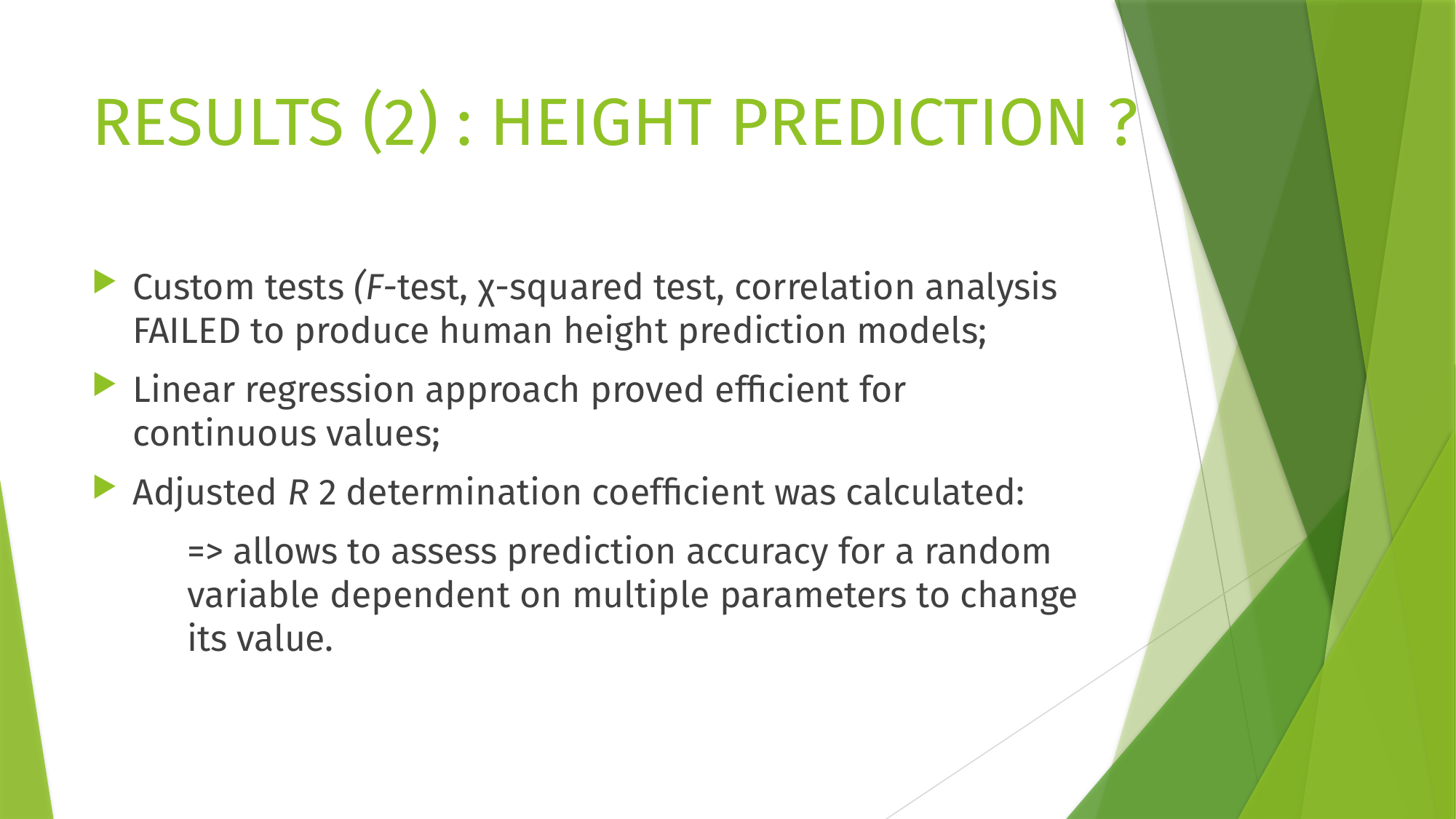

# RESULTS (2) : HEIGHT PREDICTION ?
Custom tests (F-test, χ-squared test, correlation analysis FAILED to produce human height prediction models;
Linear regression approach proved efficient for continuous values;
Adjusted R 2 determination coefficient was calculated:
=> allows to assess prediction accuracy for a random variable dependent on multiple parameters to change its value.